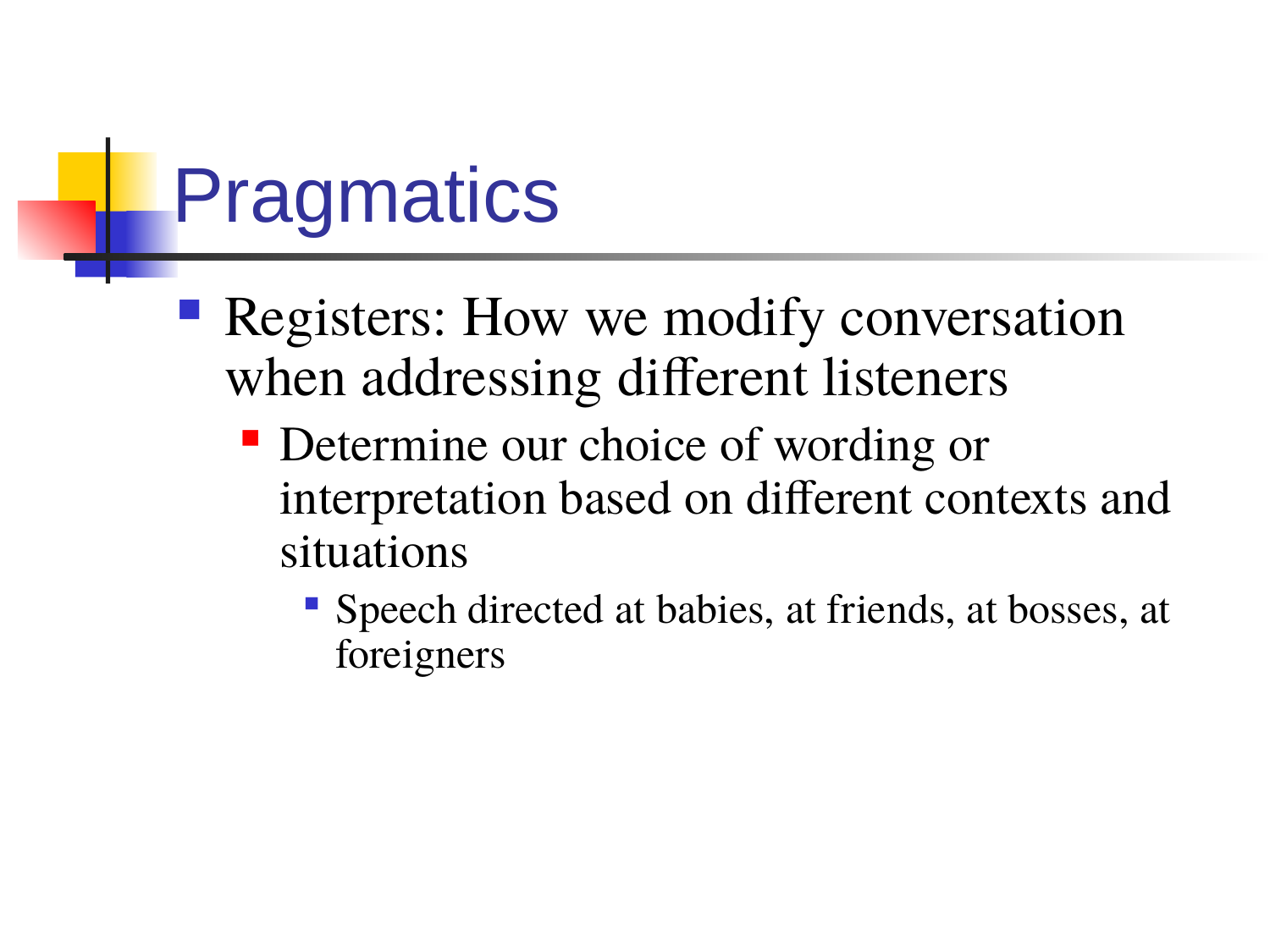

# Pragmatics
Registers: How we modify conversation when addressing different listeners
Determine our choice of wording or interpretation based on different contexts and situations
Speech directed at babies, at friends, at bosses, at foreigners